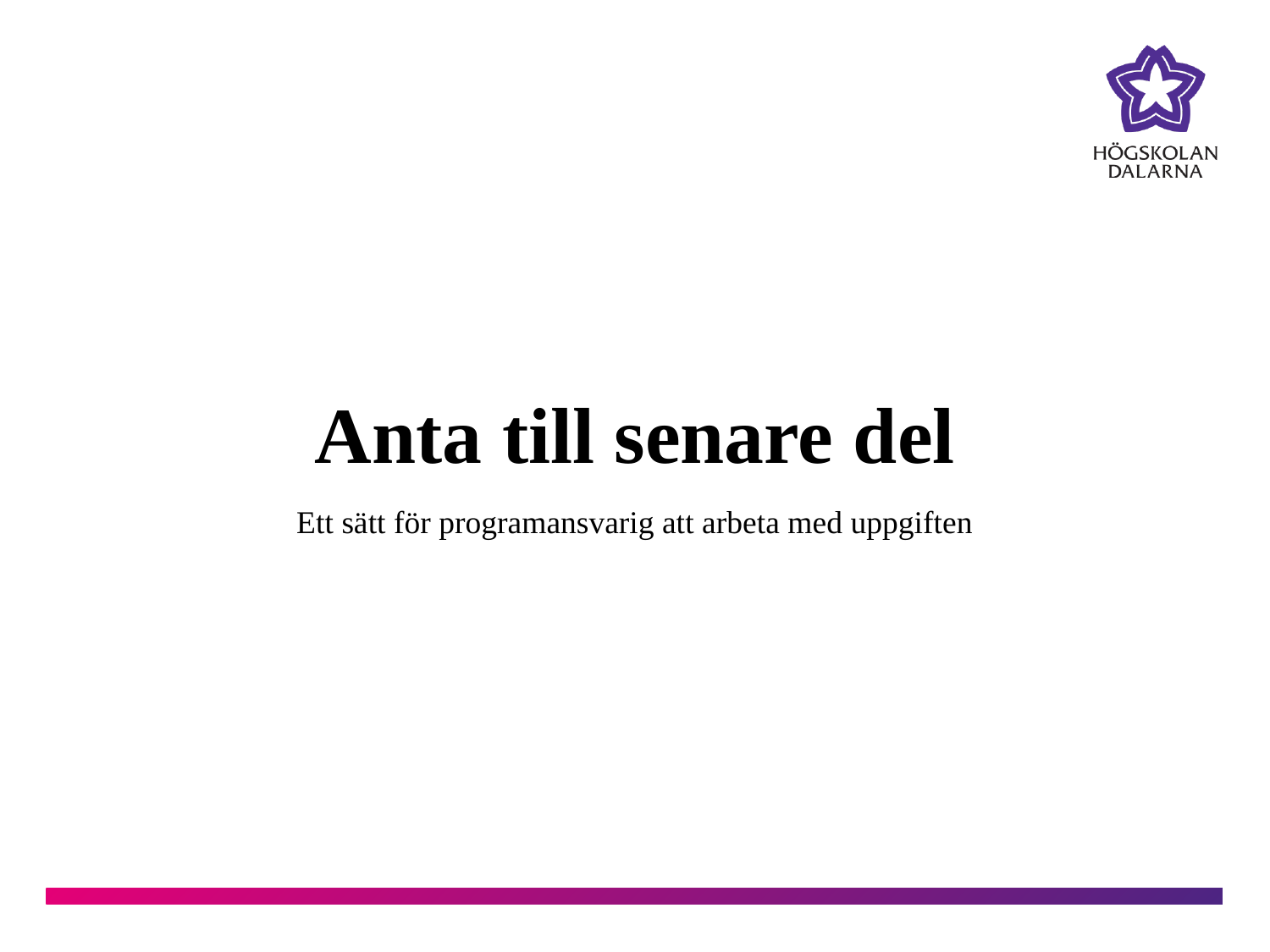

# Anta till senare del
Ett sätt för programansvarig att arbeta med uppgiften